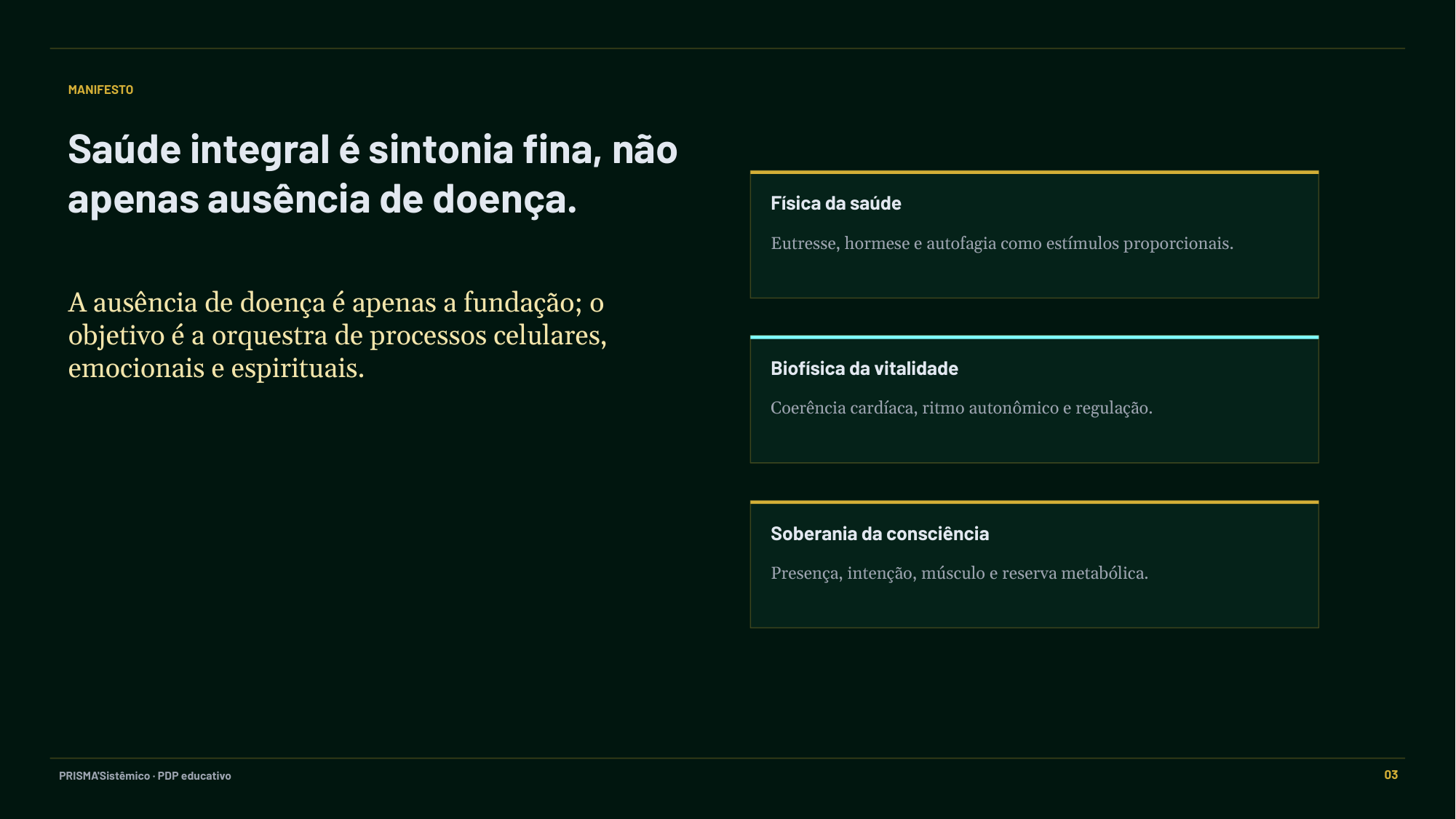

MANIFESTO
Saúde integral é sintonia fina, não apenas ausência de doença.

Física da saúde
Eutresse, hormese e autofagia como estímulos proporcionais.
A ausência de doença é apenas a fundação; o objetivo é a orquestra de processos celulares, emocionais e espirituais.

Biofísica da vitalidade
Coerência cardíaca, ritmo autonômico e regulação.

Soberania da consciência
Presença, intenção, músculo e reserva metabólica.

03
PRISMA'Sistêmico · PDP educativo